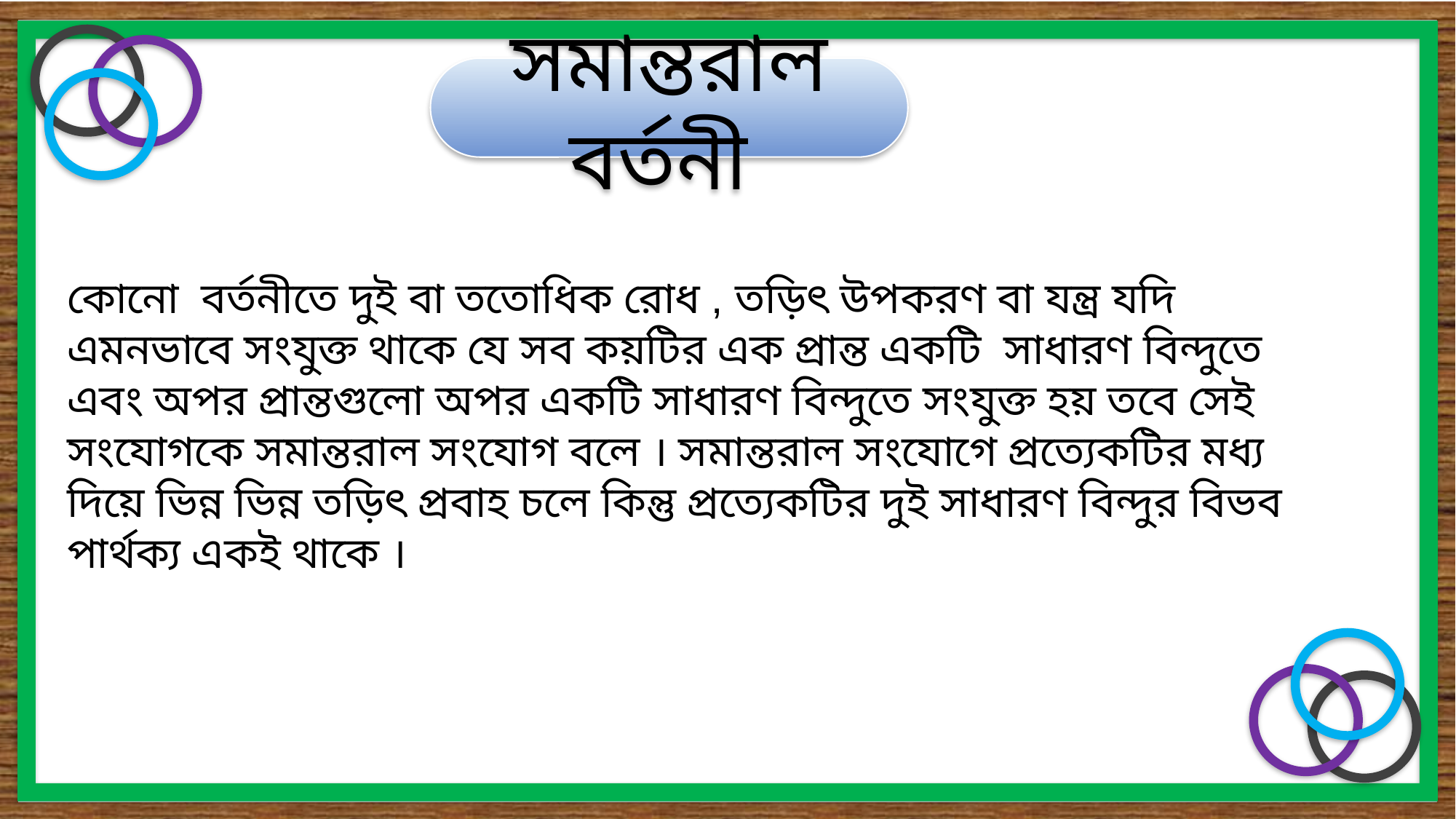

সমান্তরাল বর্তনী
কোনো  বর্তনীতে দুই বা ততোধিক রোধ , তড়িৎ উপকরণ বা যন্ত্র যদি এমনভাবে সংযুক্ত থাকে যে সব কয়টির এক প্রান্ত একটি  সাধারণ বিন্দুতে এবং অপর প্রান্তগুলো অপর একটি সাধারণ বিন্দুতে সংযুক্ত হয় তবে সেই সংযোগকে সমান্তরাল সংযোগ বলে । সমান্তরাল সংযোগে প্রত্যেকটির মধ্য দিয়ে ভিন্ন ভিন্ন তড়িৎ প্রবাহ চলে কিন্তু প্রত্যেকটির দুই সাধারণ বিন্দুর বিভব পার্থক্য একই থাকে ।